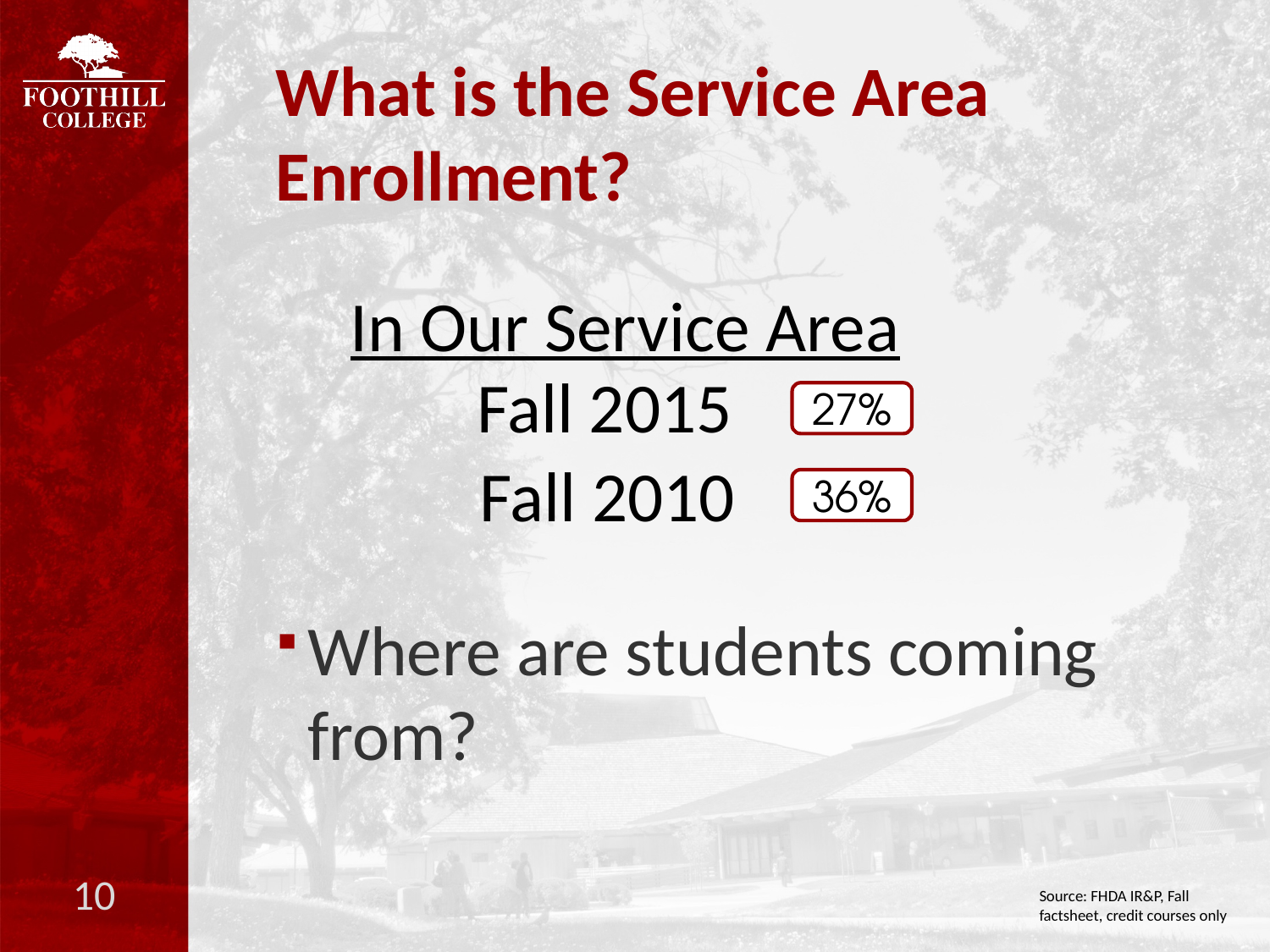

# What is the Service Area Enrollment?
In Our Service Area
Fall 2015
27%
Fall 2010
36%
Where are students coming from?
Source: FHDA IR&P, Fall factsheet, credit courses only